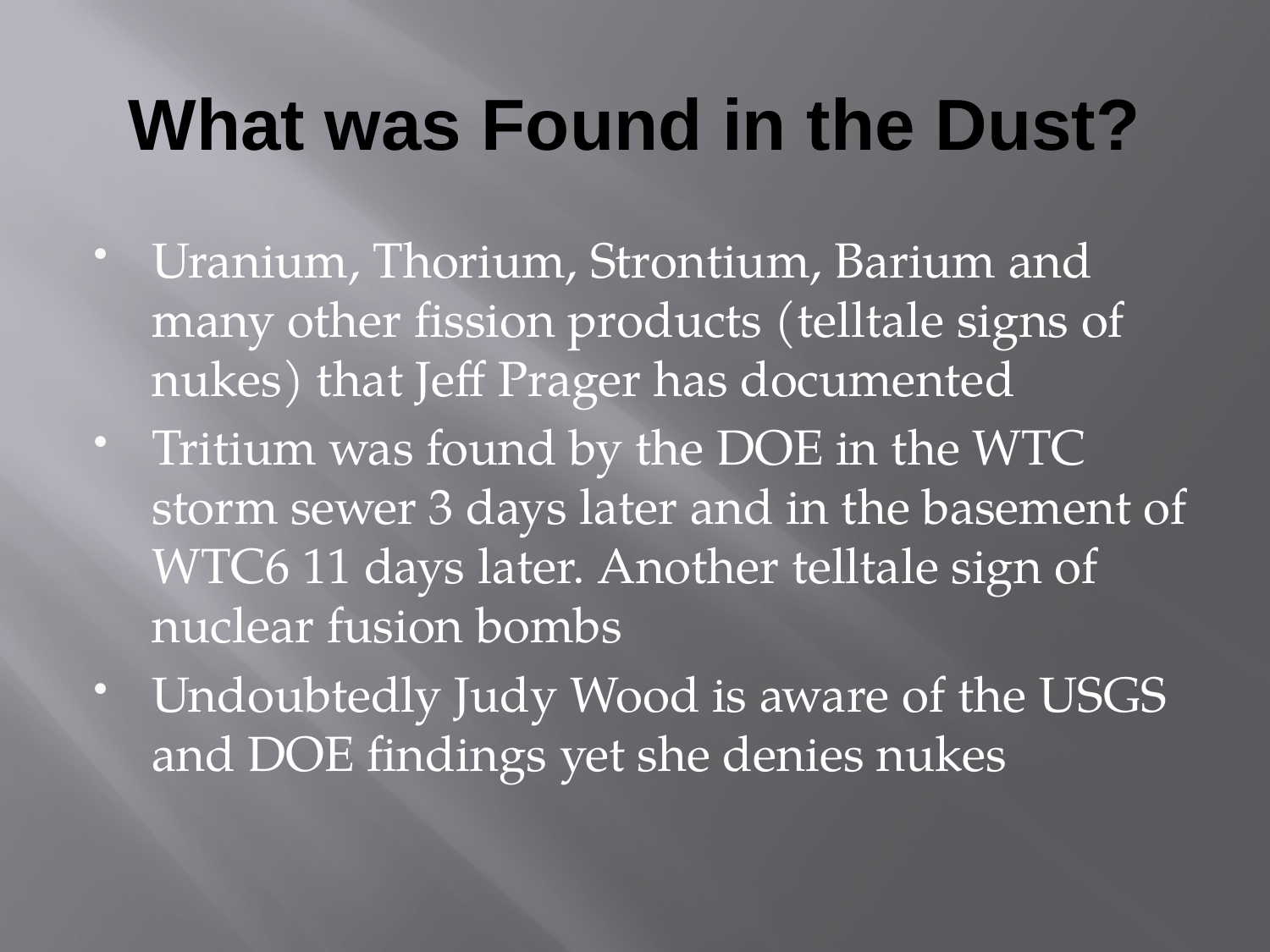

# What was Found in the Dust?
Uranium, Thorium, Strontium, Barium and many other fission products (telltale signs of nukes) that Jeff Prager has documented
Tritium was found by the DOE in the WTC storm sewer 3 days later and in the basement of WTC6 11 days later. Another telltale sign of nuclear fusion bombs
Undoubtedly Judy Wood is aware of the USGS and DOE findings yet she denies nukes